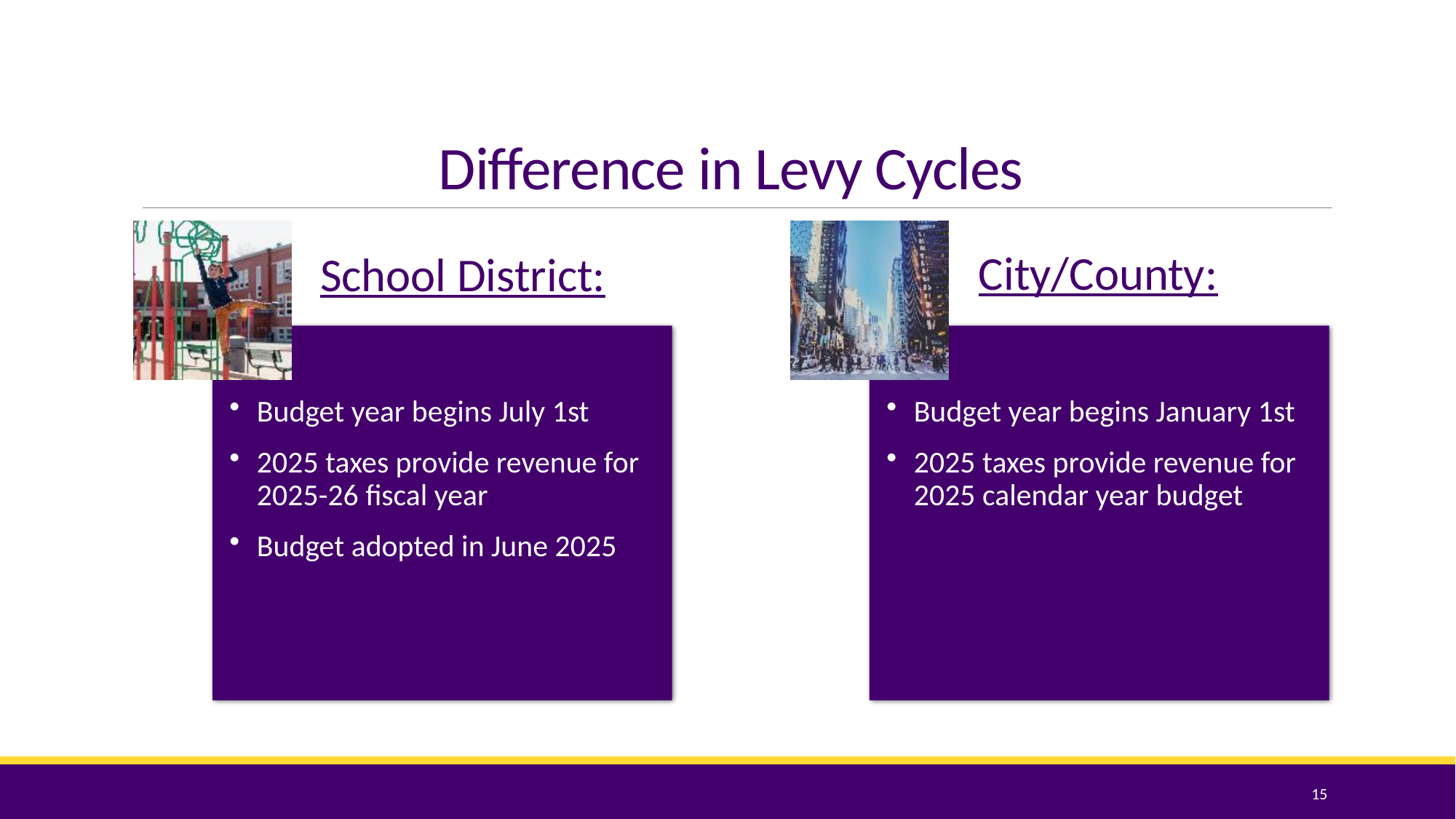

# Difference in Levy Cycles
School District:
Budget year begins July 1st
2025 taxes provide revenue for 2025-26 fiscal year
Budget adopted in June 2025
City/County:
Budget year begins January 1st
2025 taxes provide revenue for 2025 calendar year budget
15